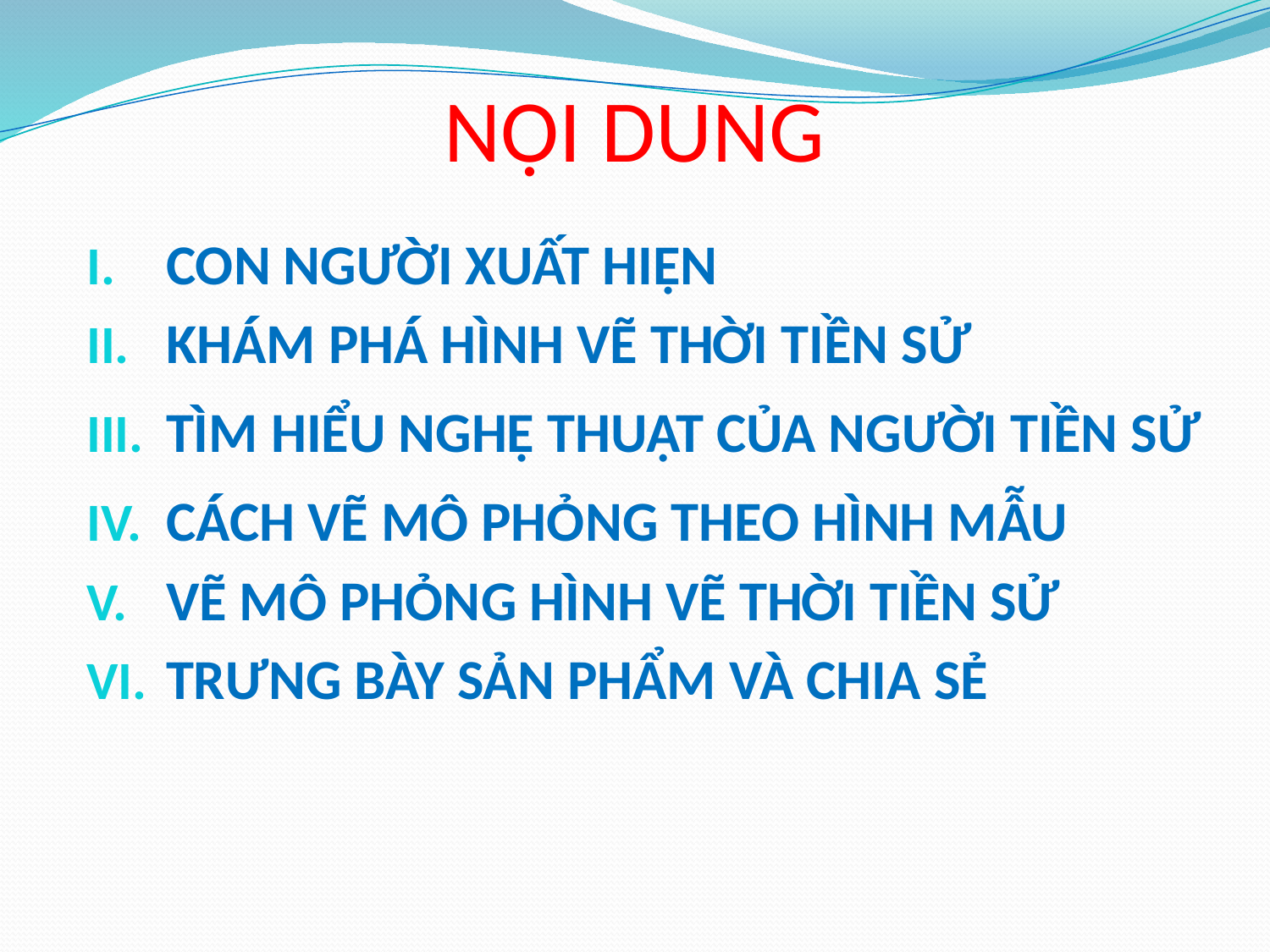

# NỘI DUNG
CON NGƯỜI XUẤT HIỆN
KHÁM PHÁ HÌNH VẼ THỜI TIỀN SỬ
TÌM HIỂU NGHỆ THUẬT CỦA NGƯỜI TIỀN SỬ
CÁCH VẼ MÔ PHỎNG THEO HÌNH MẪU
VẼ MÔ PHỎNG HÌNH VẼ THỜI TIỀN SỬ
TRƯNG BÀY SẢN PHẨM VÀ CHIA SẺ